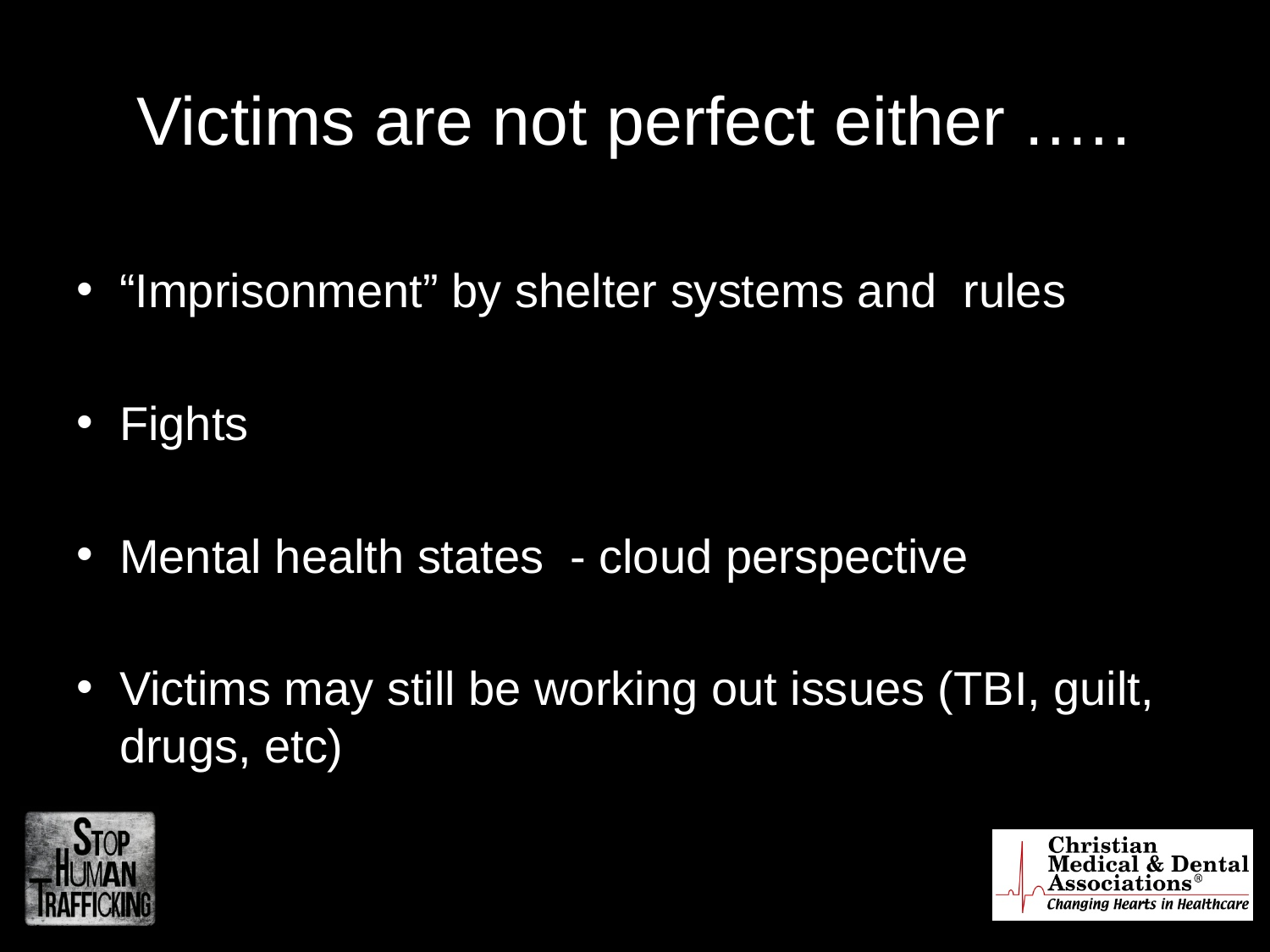

# Victims are not perfect either .….
“Imprisonment” by shelter systems and  rules

Fights

Mental health states  - cloud perspective

Victims may still be working out issues (TBI, guilt, drugs, etc)